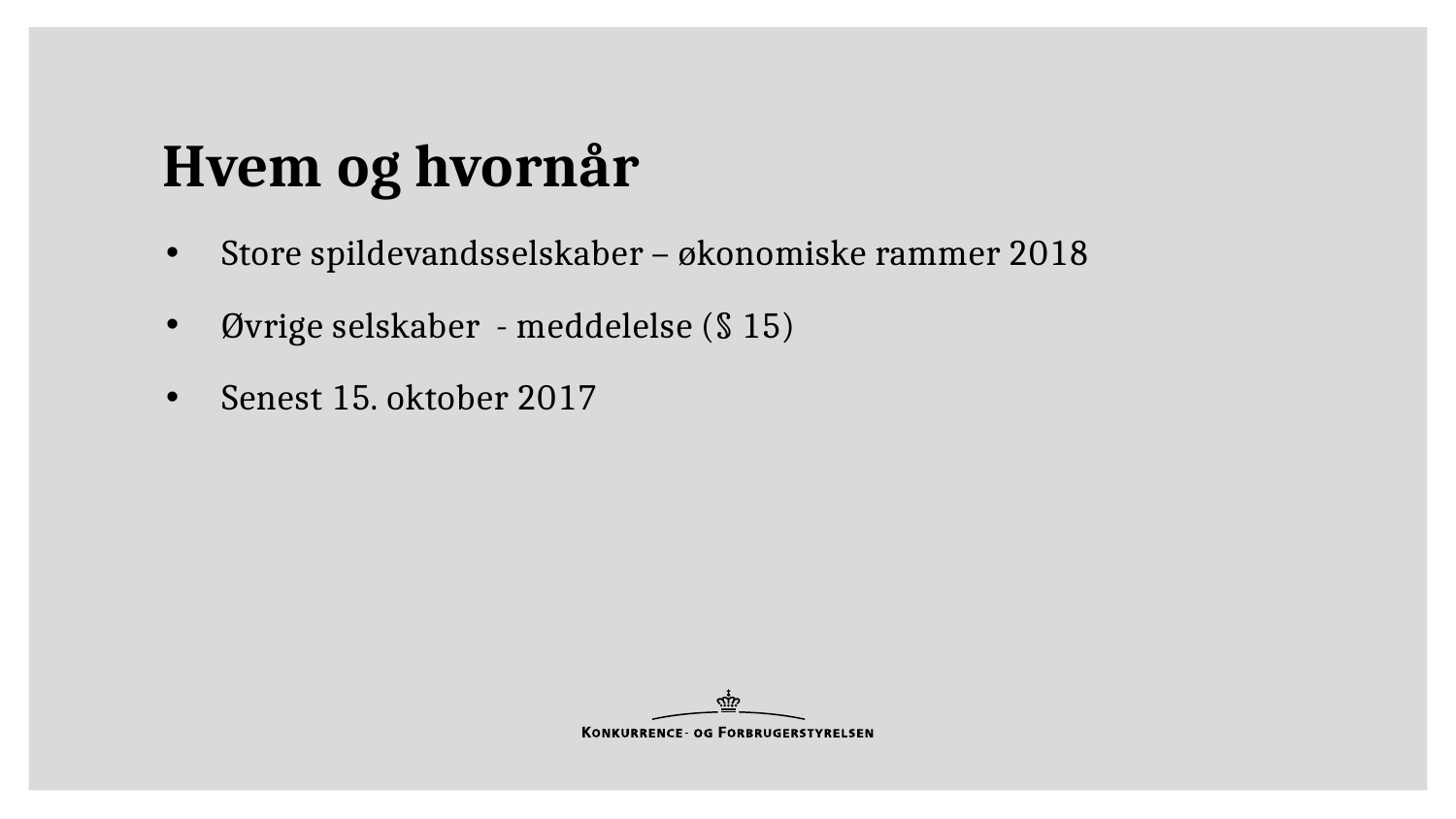

# Hvem og hvornår
Store spildevandsselskaber – økonomiske rammer 2018
Øvrige selskaber  - meddelelse (§ 15)
Senest 15. oktober 2017